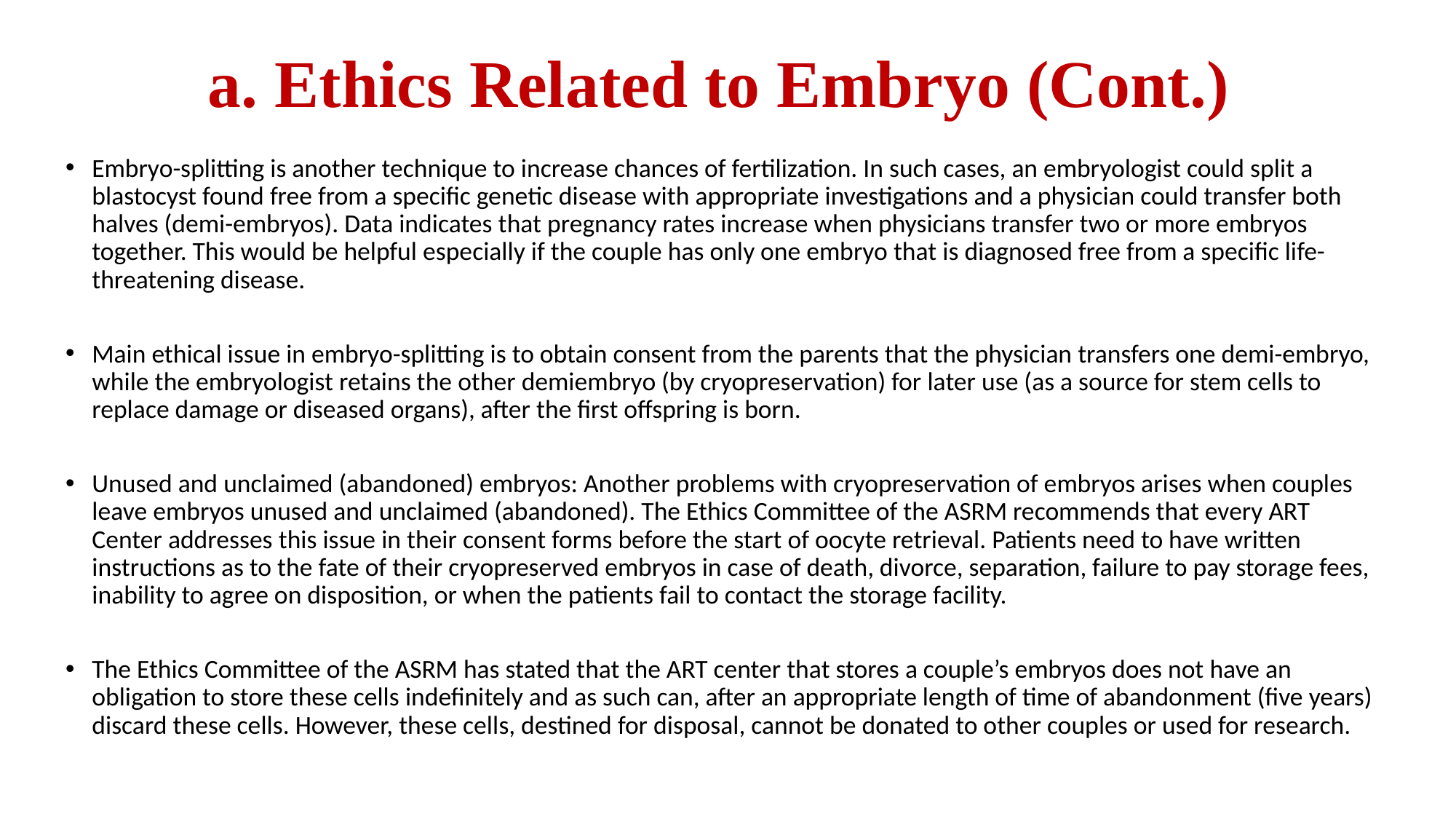

# a. Ethics Related to Embryo (Cont.)
Embryo-splitting is another technique to increase chances of fertilization. In such cases, an embryologist could split a blastocyst found free from a specific genetic disease with appropriate investigations and a physician could transfer both halves (demi-embryos). Data indicates that pregnancy rates increase when physicians transfer two or more embryos together. This would be helpful especially if the couple has only one embryo that is diagnosed free from a specific life-threatening disease.

Main ethical issue in embryo-splitting is to obtain consent from the parents that the physician transfers one demi-embryo, while the embryologist retains the other demiembryo (by cryopreservation) for later use (as a source for stem cells to replace damage or diseased organs), after the first offspring is born.

Unused and unclaimed (abandoned) embryos: Another problems with cryopreservation of embryos arises when couples leave embryos unused and unclaimed (abandoned). The Ethics Committee of the ASRM recommends that every ART Center addresses this issue in their consent forms before the start of oocyte retrieval. Patients need to have written instructions as to the fate of their cryopreserved embryos in case of death, divorce, separation, failure to pay storage fees, inability to agree on disposition, or when the patients fail to contact the storage facility.

The Ethics Committee of the ASRM has stated that the ART center that stores a couple’s embryos does not have an obligation to store these cells indefinitely and as such can, after an appropriate length of time of abandonment (five years) discard these cells. However, these cells, destined for disposal, cannot be donated to other couples or used for research.